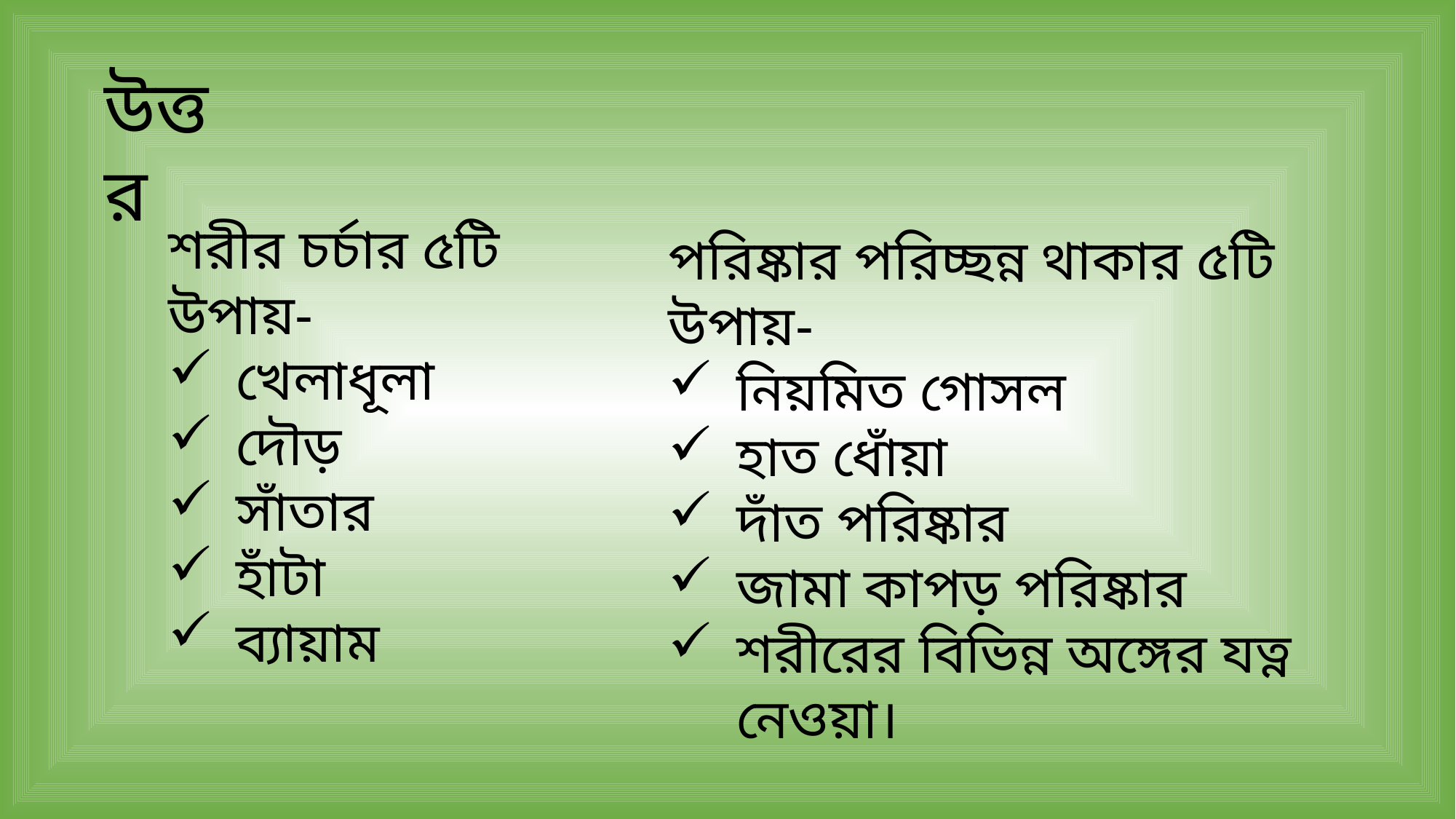

উত্তর
শরীর চর্চার ৫টি উপায়-
খেলাধূলা
দৌড়
সাঁতার
হাঁটা
ব্যায়াম
পরিষ্কার পরিচ্ছন্ন থাকার ৫টি উপায়-
নিয়মিত গোসল
হাত ধোঁয়া
দাঁত পরিষ্কার
জামা কাপড় পরিষ্কার
শরীরের বিভিন্ন অঙ্গের যত্ন নেওয়া।